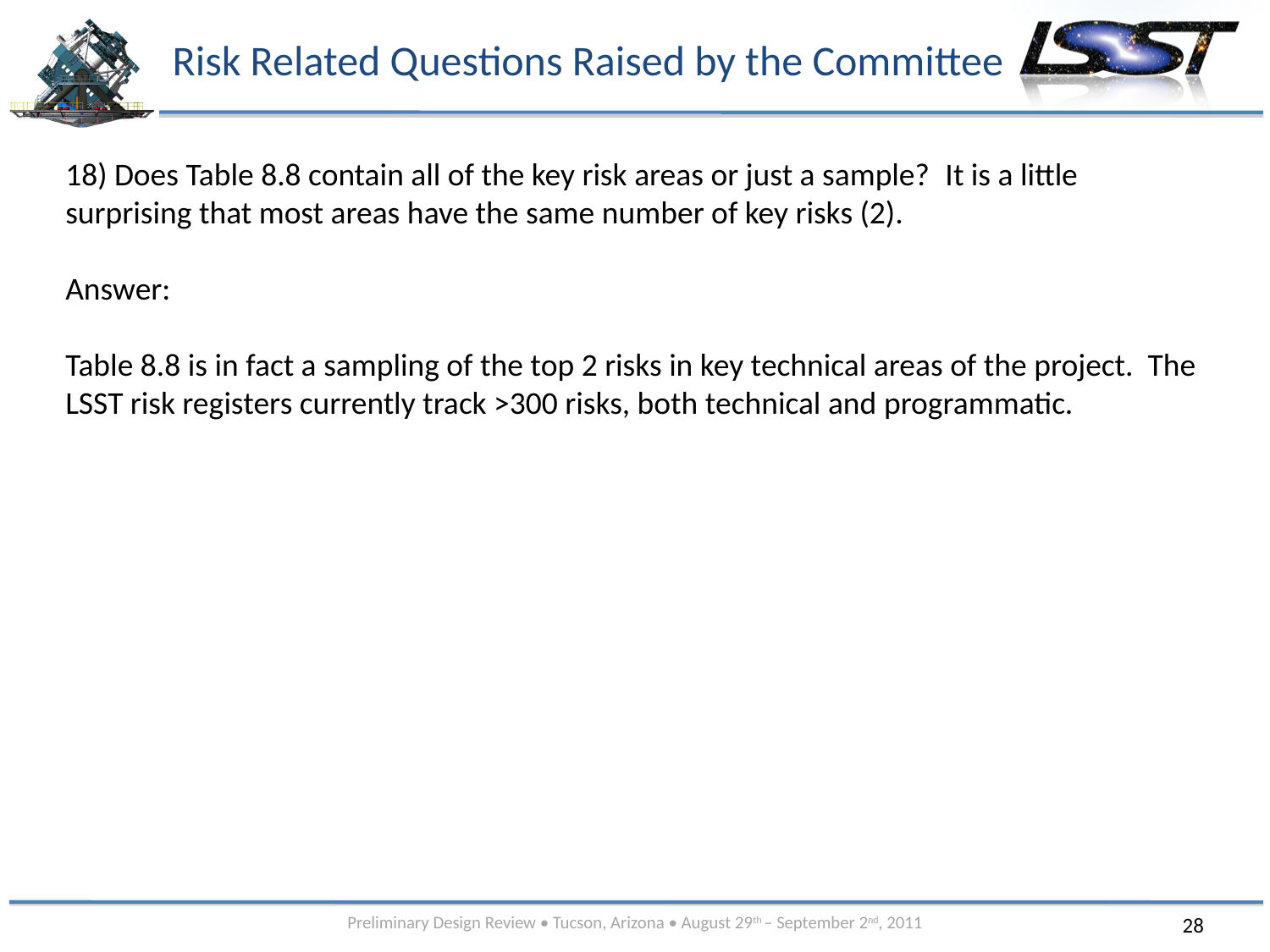

# Risk Related Questions Raised by the Committee
18) Does Table 8.8 contain all of the key risk areas or just a sample?  It is a little surprising that most areas have the same number of key risks (2).

Answer:

Table 8.8 is in fact a sampling of the top 2 risks in key technical areas of the project.  The LSST risk registers currently track >300 risks, both technical and programmatic.